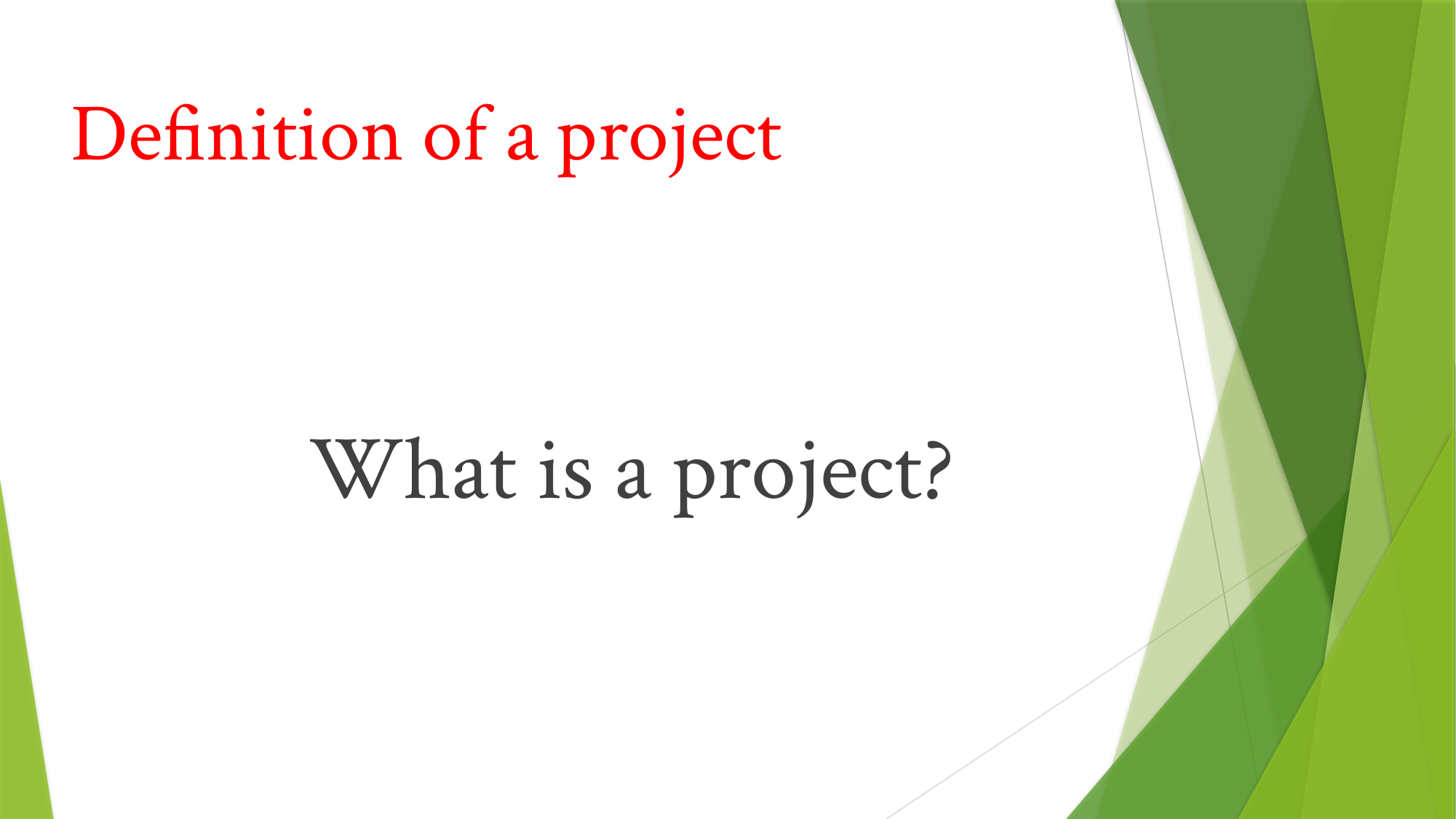

# Definition of a project

             What is a project?